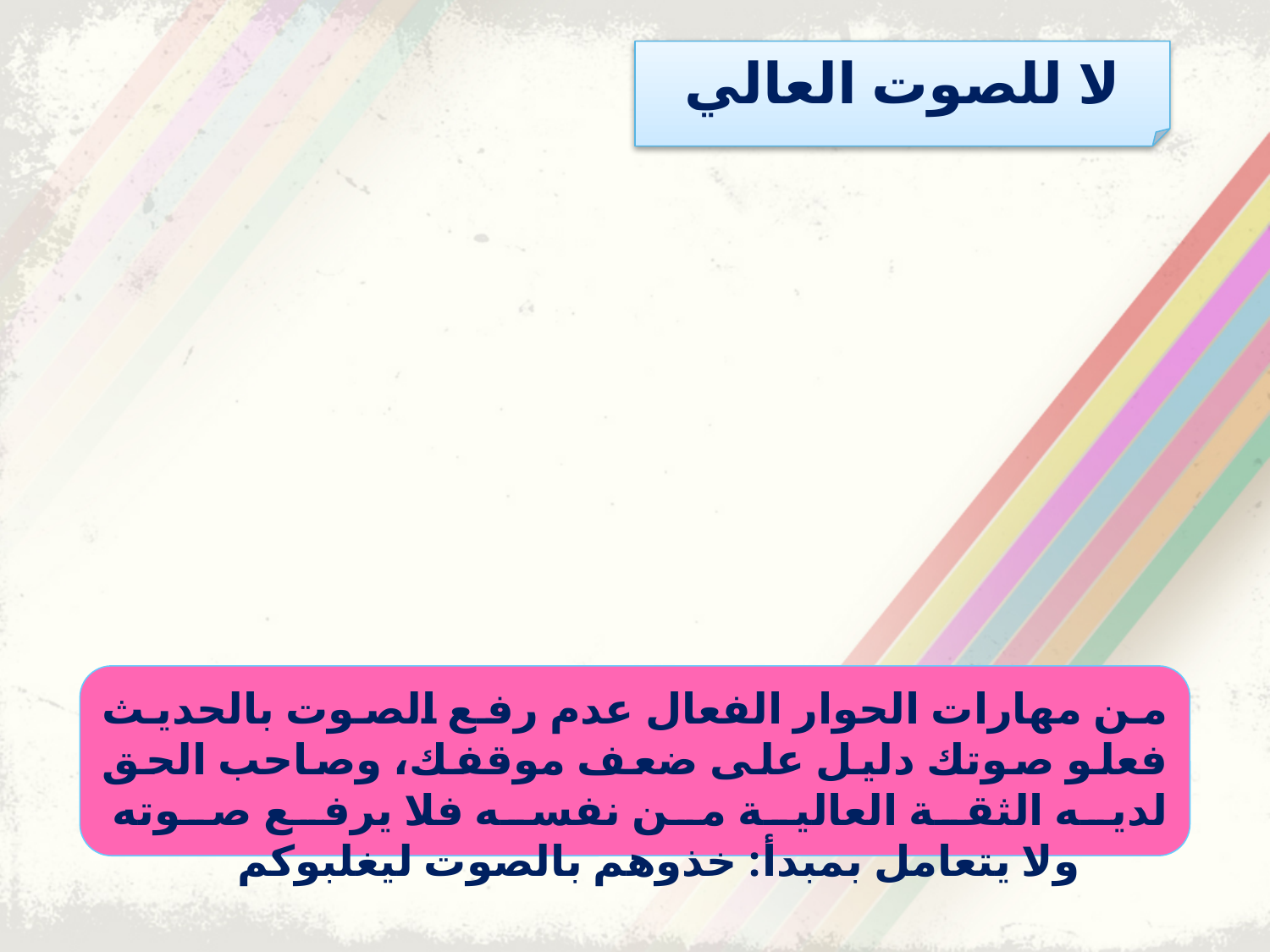

لا للصوت العالي
من مهارات الحوار الفعال عدم رفع الصوت بالحديث فعلو صوتك دليل على ضعف موقفك، وصاحب الحق لديه الثقة العالية من نفسه فلا يرفع صوته
 	       ولا يتعامل بمبدأ: خذوهم بالصوت ليغلبوكم